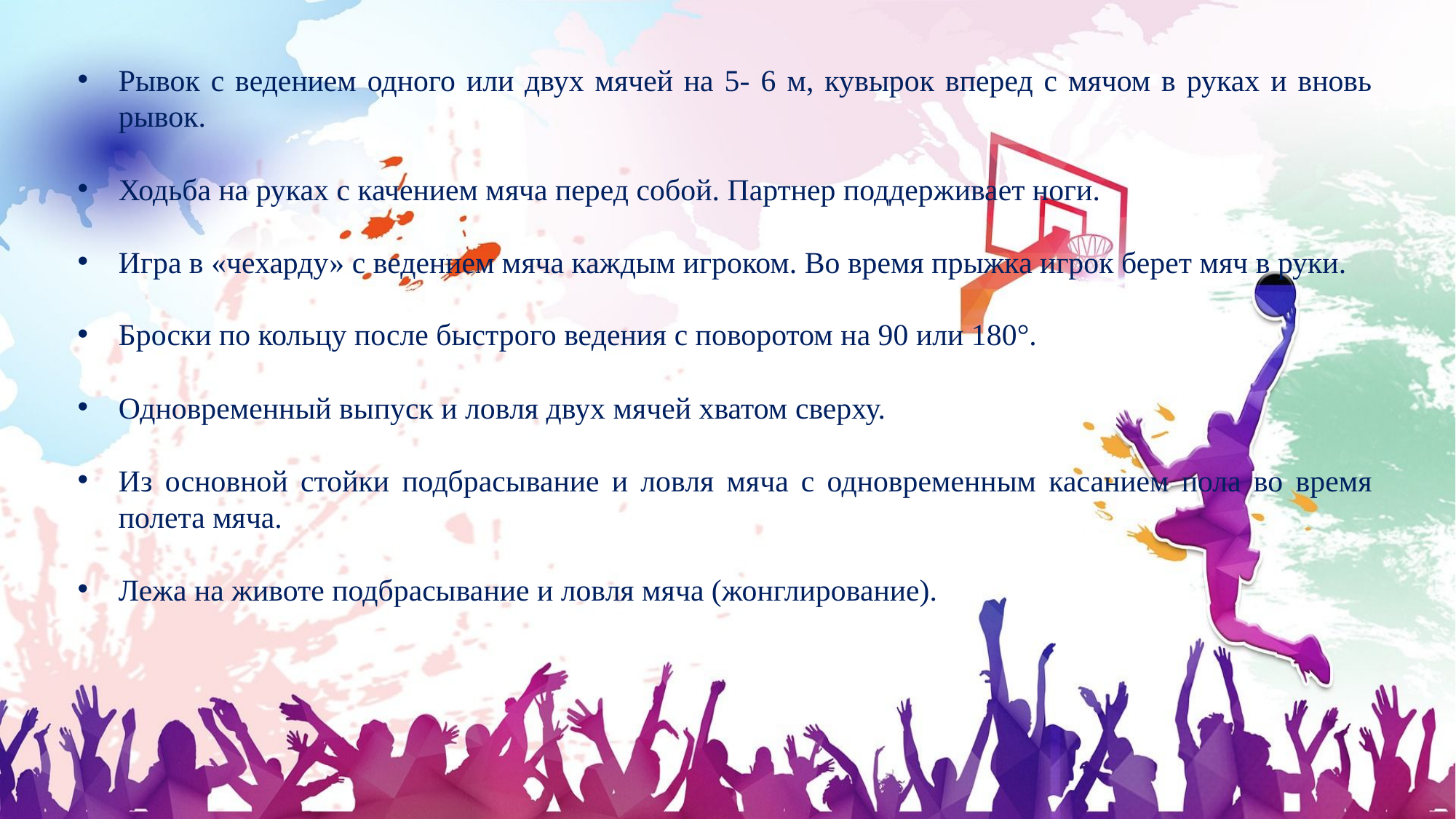

Рывок с ведением одного или двух мячей на 5- 6 м, кувырок вперед с мячом в руках и вновь рывок.

Ходьба на руках с качением мяча перед собой. Партнер поддерживает ноги.

Игра в «чехарду» с ведением мяча каждым игроком. Во время прыжка игрок берет мяч в руки.

Броски по кольцу после быстрого ведения с поворотом на 90 или 180°.

Одновременный выпуск и ловля двух мячей хватом сверху.

Из основной стойки подбрасывание и ловля мяча с одновременным касанием пола во время полета мяча.

Лежа на животе подбрасывание и ловля мяча (жонглирование).